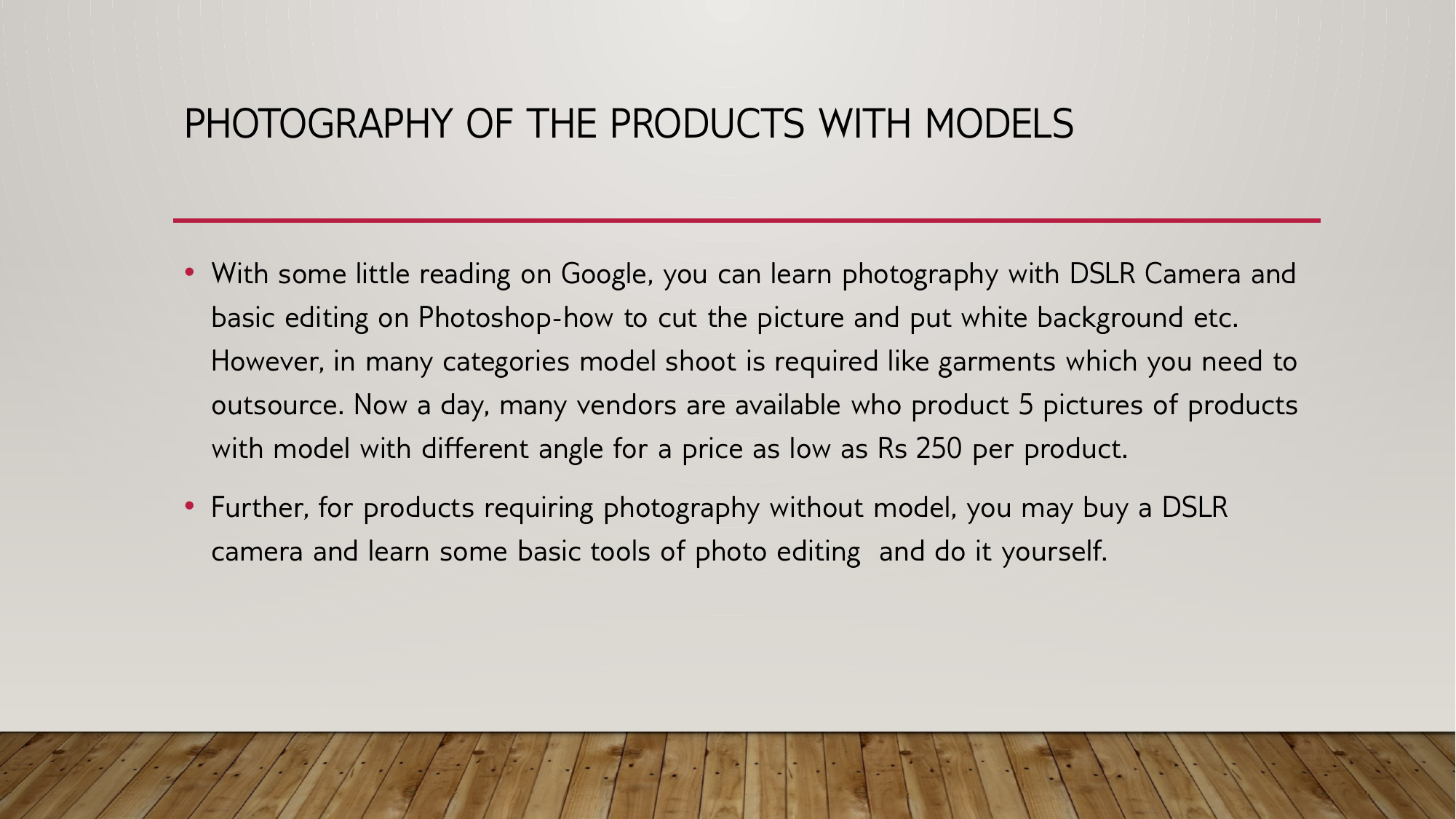

# Photography of the Products with Models
With some little reading on Google, you can learn photography with DSLR Camera and basic editing on Photoshop-how to cut the picture and put white background etc. However, in many categories model shoot is required like garments which you need to outsource. Now a day, many vendors are available who product 5 pictures of products with model with different angle for a price as low as Rs 250 per product.
Further, for products requiring photography without model, you may buy a DSLR camera and learn some basic tools of photo editing  and do it yourself.